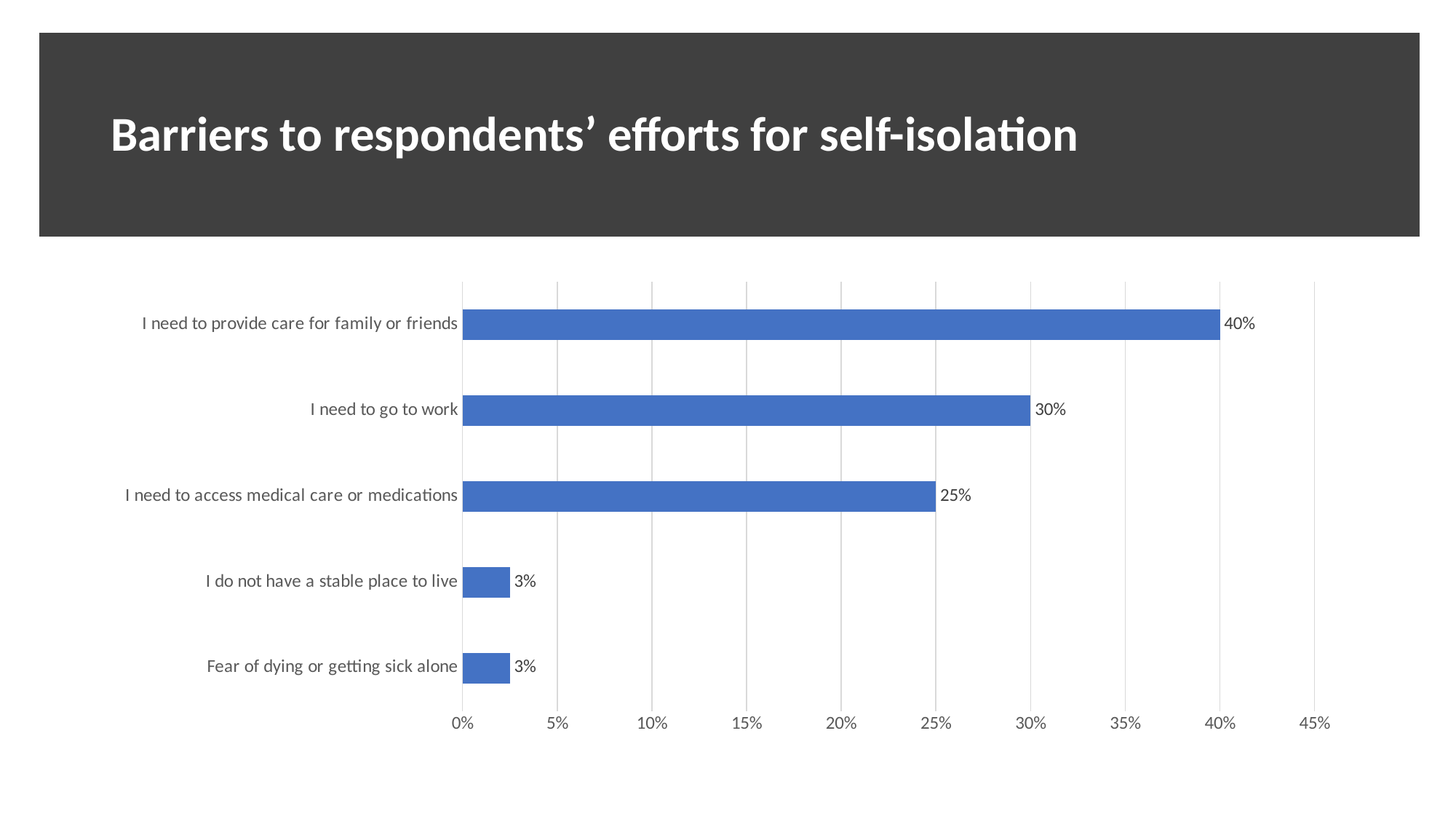

# Barriers to respondents’ efforts for self-isolation

### Chart

| Category |  |
|---|---|
| Fear of dying or getting sick alone | 0.025 |
| I do not have a stable place to live | 0.025 |
| I need to access medical care or medications | 0.25 |
| I need to go to work | 0.3 |
| I need to provide care for family or friends | 0.4 |